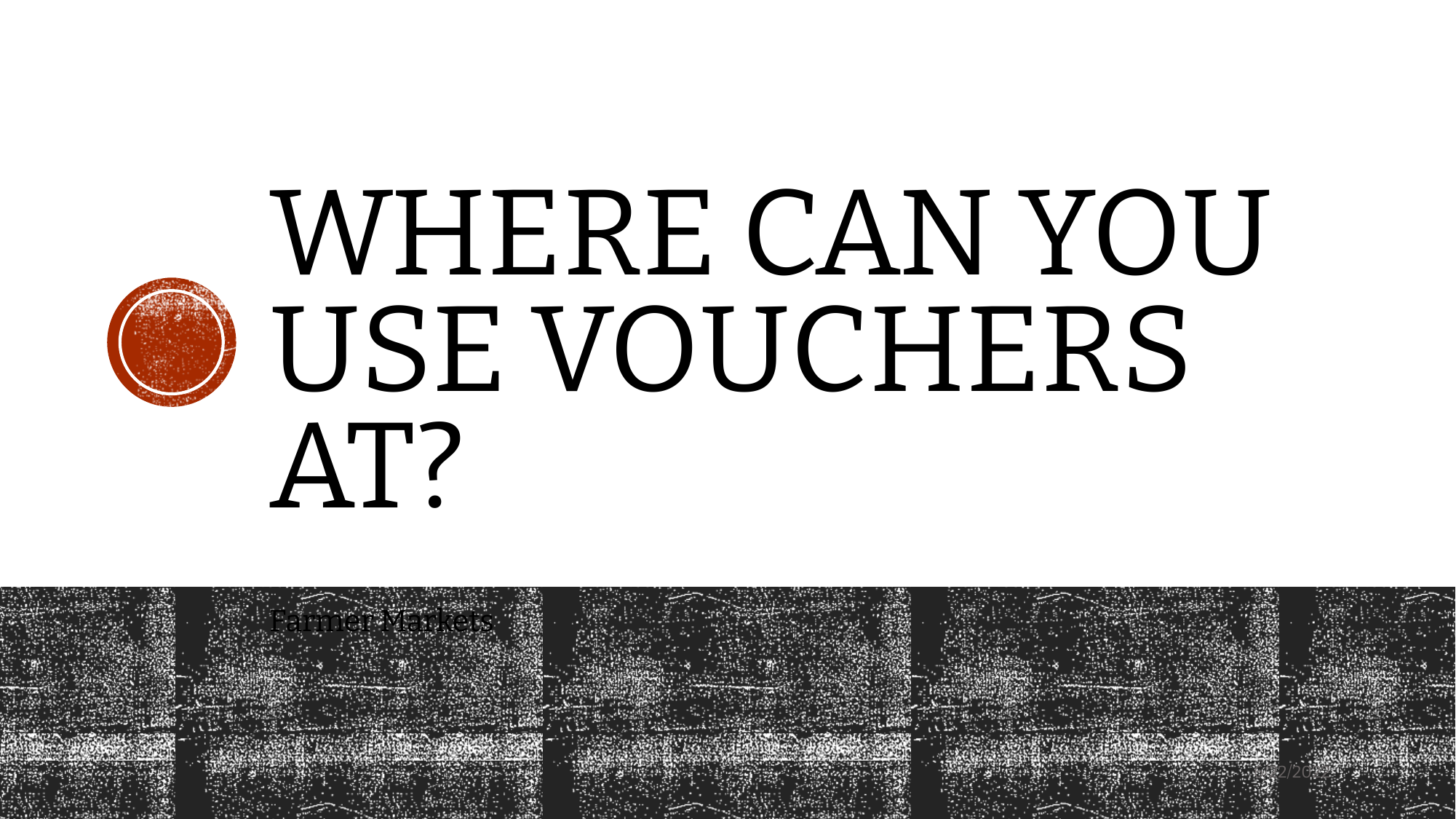

# WHERE CAN YOU USE VOUCHERS AT?
Farmer Markets

6/22/2022